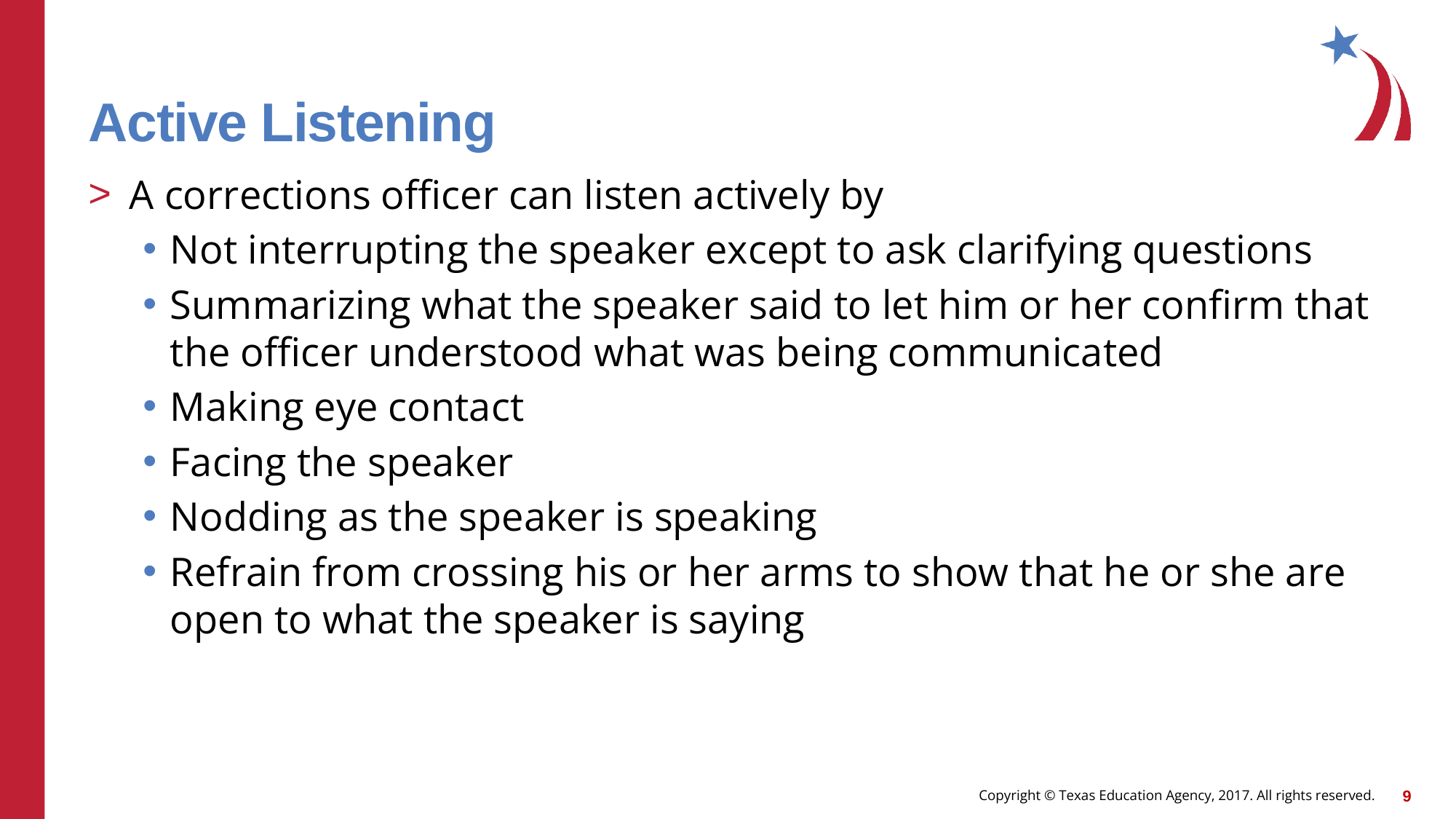

# Active Listening
A corrections officer can listen actively by
Not interrupting the speaker except to ask clarifying questions
Summarizing what the speaker said to let him or her confirm that the officer understood what was being communicated
Making eye contact
Facing the speaker
Nodding as the speaker is speaking
Refrain from crossing his or her arms to show that he or she are open to what the speaker is saying